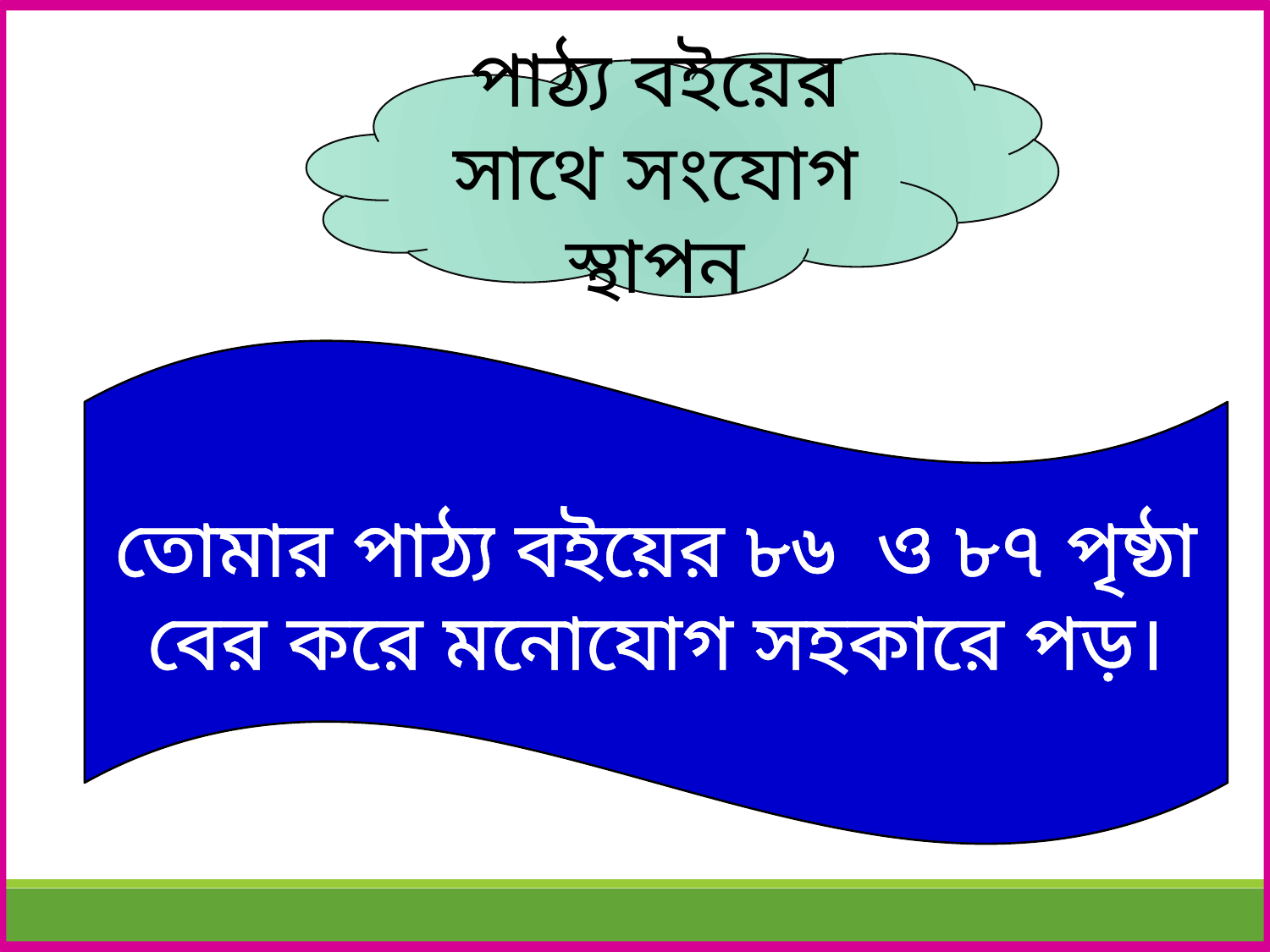

পাঠ্য বইয়ের সাথে সংযোগ স্থাপন
তোমার পাঠ্য বইয়ের ৮৬  ও ৮৭ পৃষ্ঠা বের করে মনোযোগ সহকারে পড়।